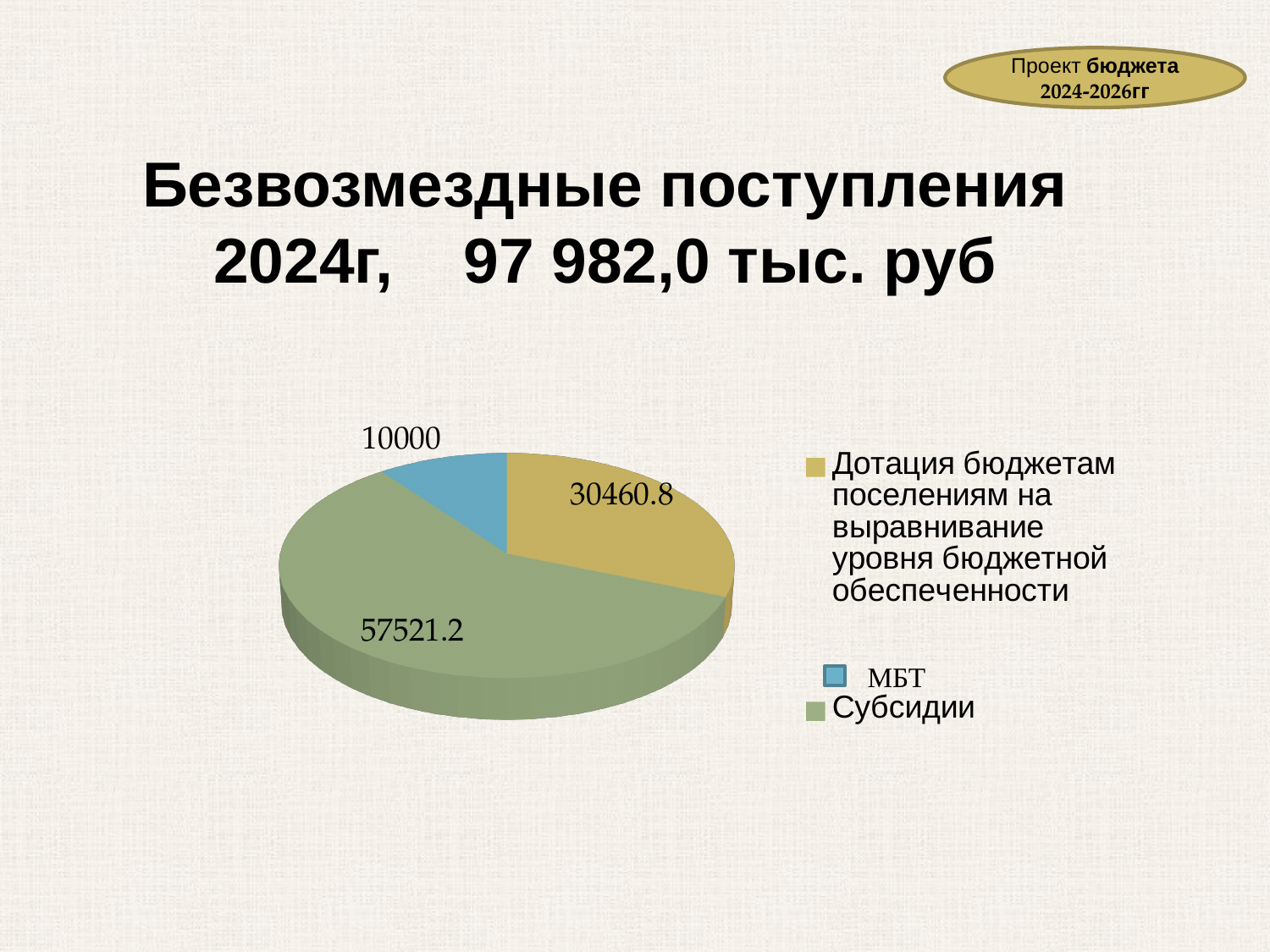

# Безвозмездные поступления 2024г,    97 982,0 тыс. руб
Проект бюджета 2024-2026гг

[unsupported chart]